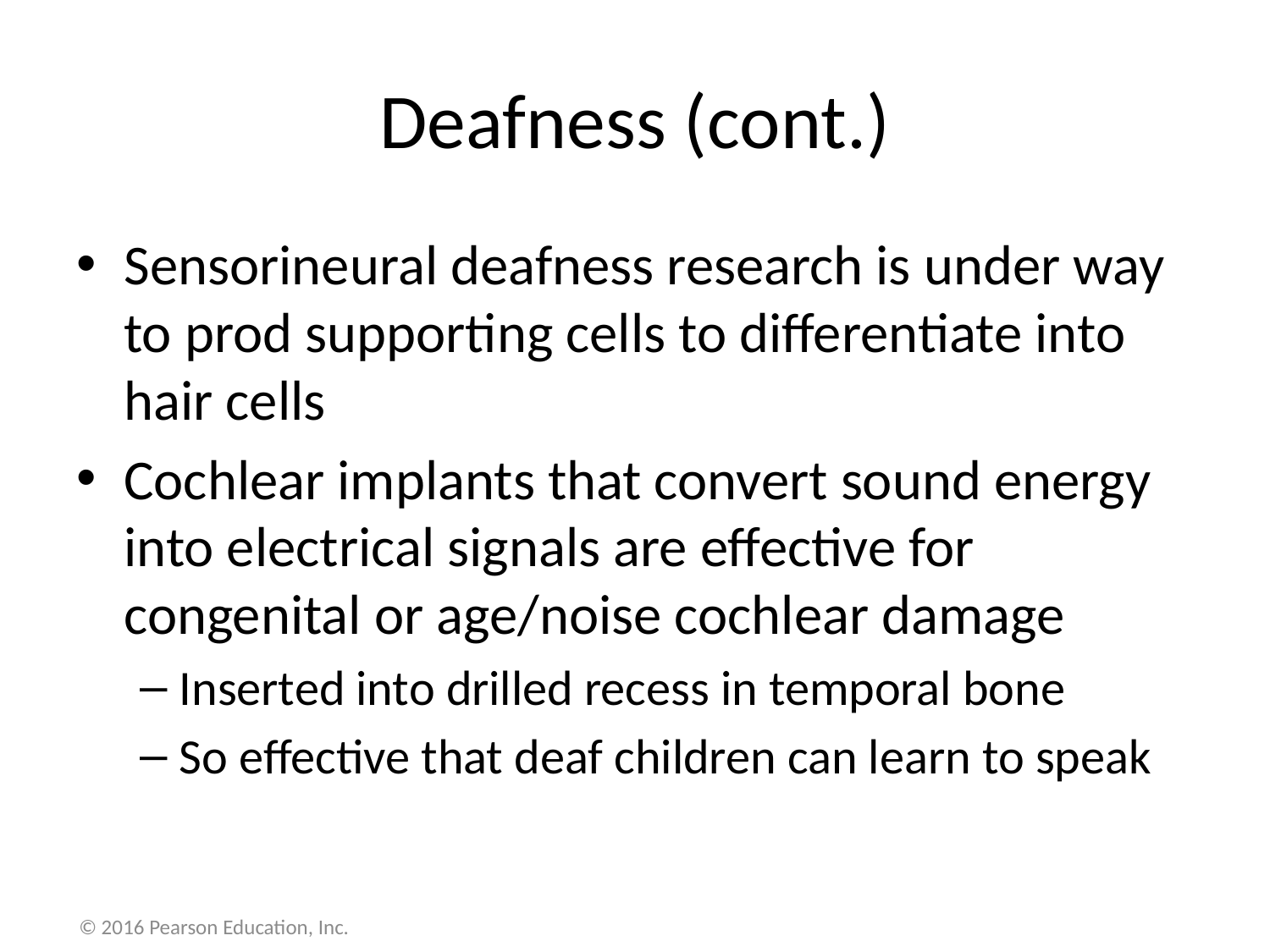

# Deafness (cont.)
Sensorineural deafness research is under way to prod supporting cells to differentiate into hair cells
Cochlear implants that convert sound energy into electrical signals are effective for congenital or age/noise cochlear damage
Inserted into drilled recess in temporal bone
So effective that deaf children can learn to speak
© 2016 Pearson Education, Inc.